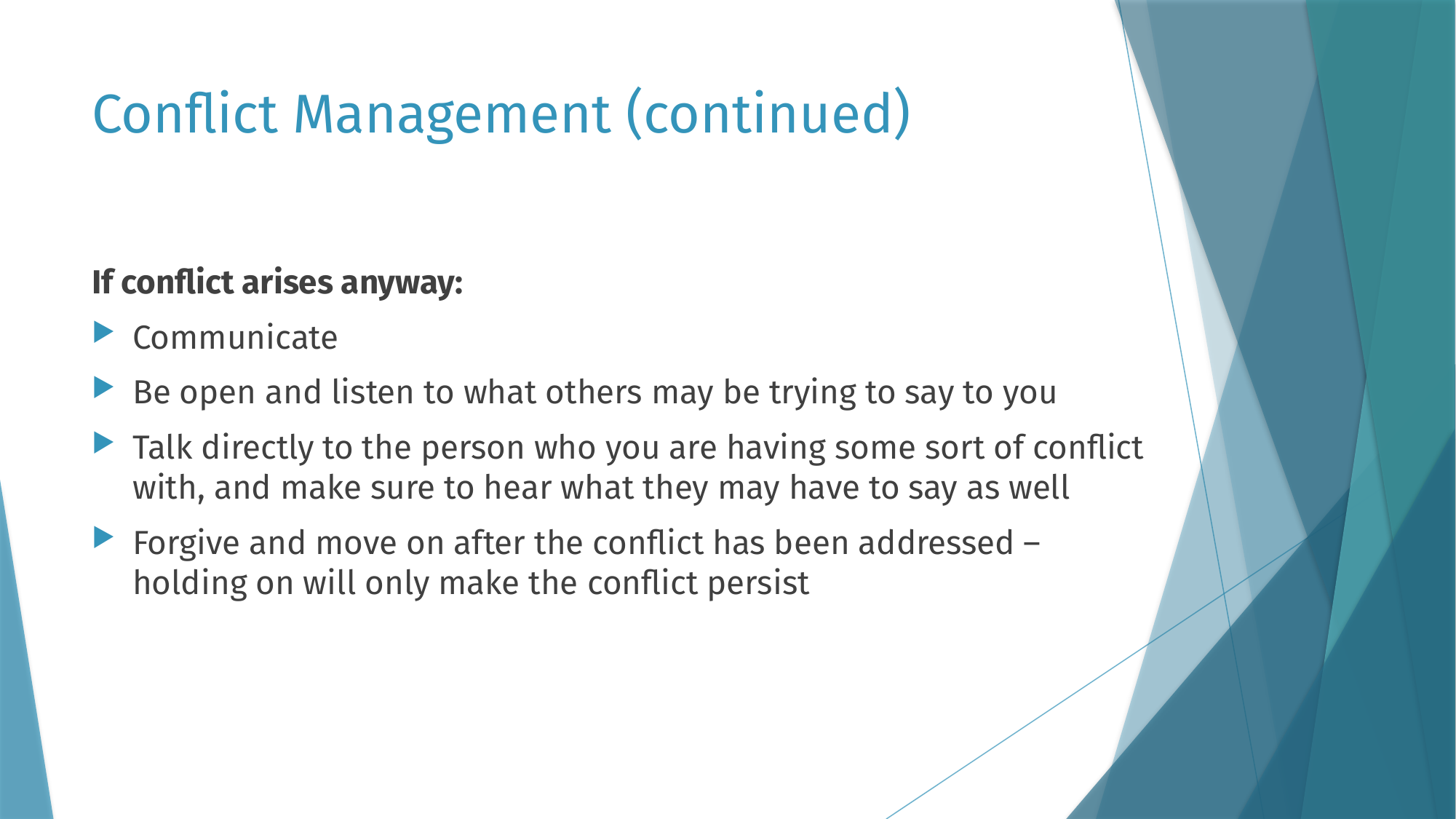

# Conflict Management (continued)
If conflict arises anyway:
Communicate
Be open and listen to what others may be trying to say to you
Talk directly to the person who you are having some sort of conflict with, and make sure to hear what they may have to say as well
Forgive and move on after the conflict has been addressed – holding on will only make the conflict persist